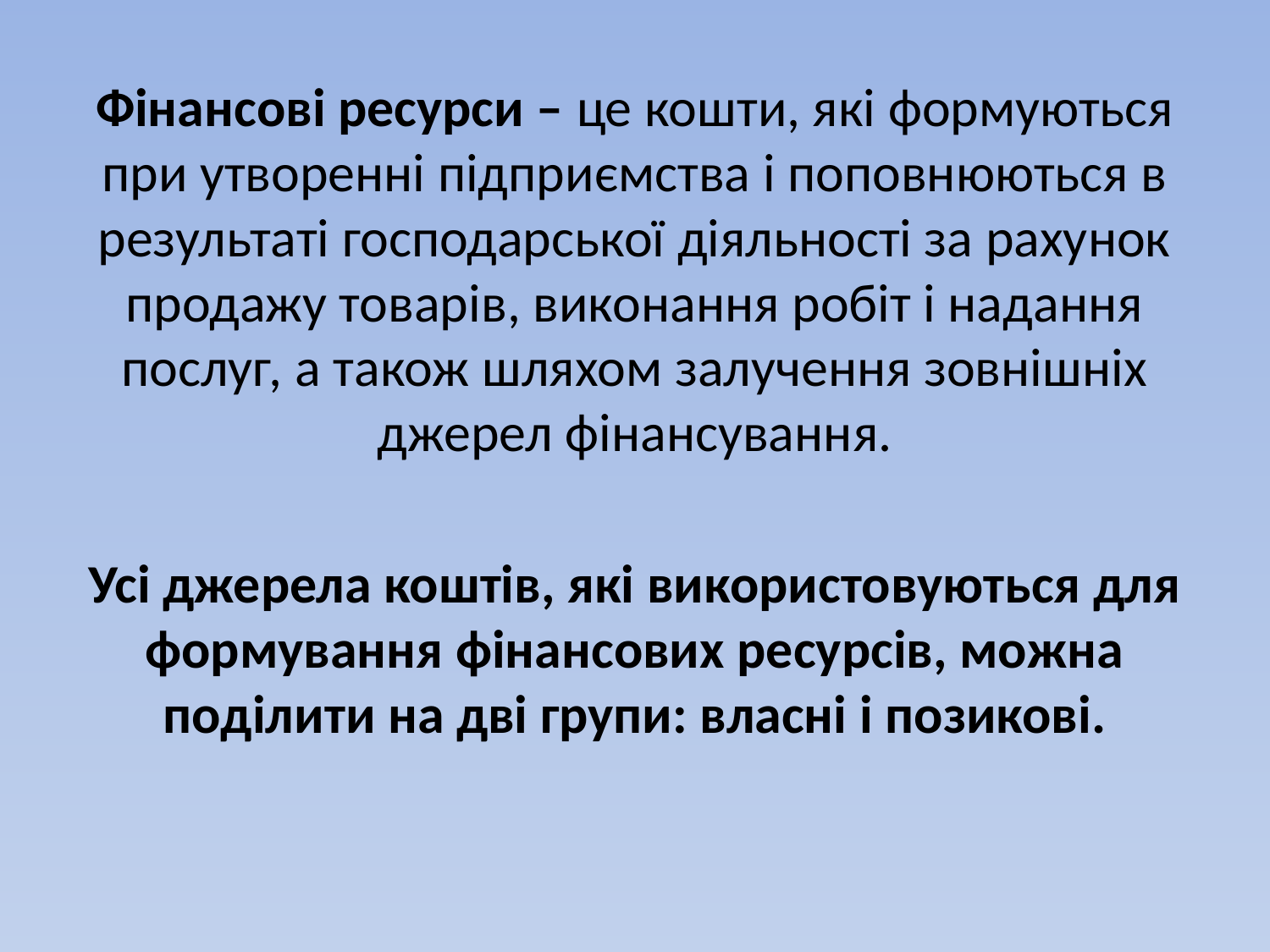

Фінансові ресурси – це кошти, які формуються при утворенні підприємства і поповнюються в результаті господарської діяльності за рахунок продажу товарів, виконання робіт і надання послуг, а також шляхом залучення зовнішніх джерел фінансування.

Усі джерела коштів, які використовуються для формування фінансових ресурсів, можна поділити на дві групи: власні і позикові.